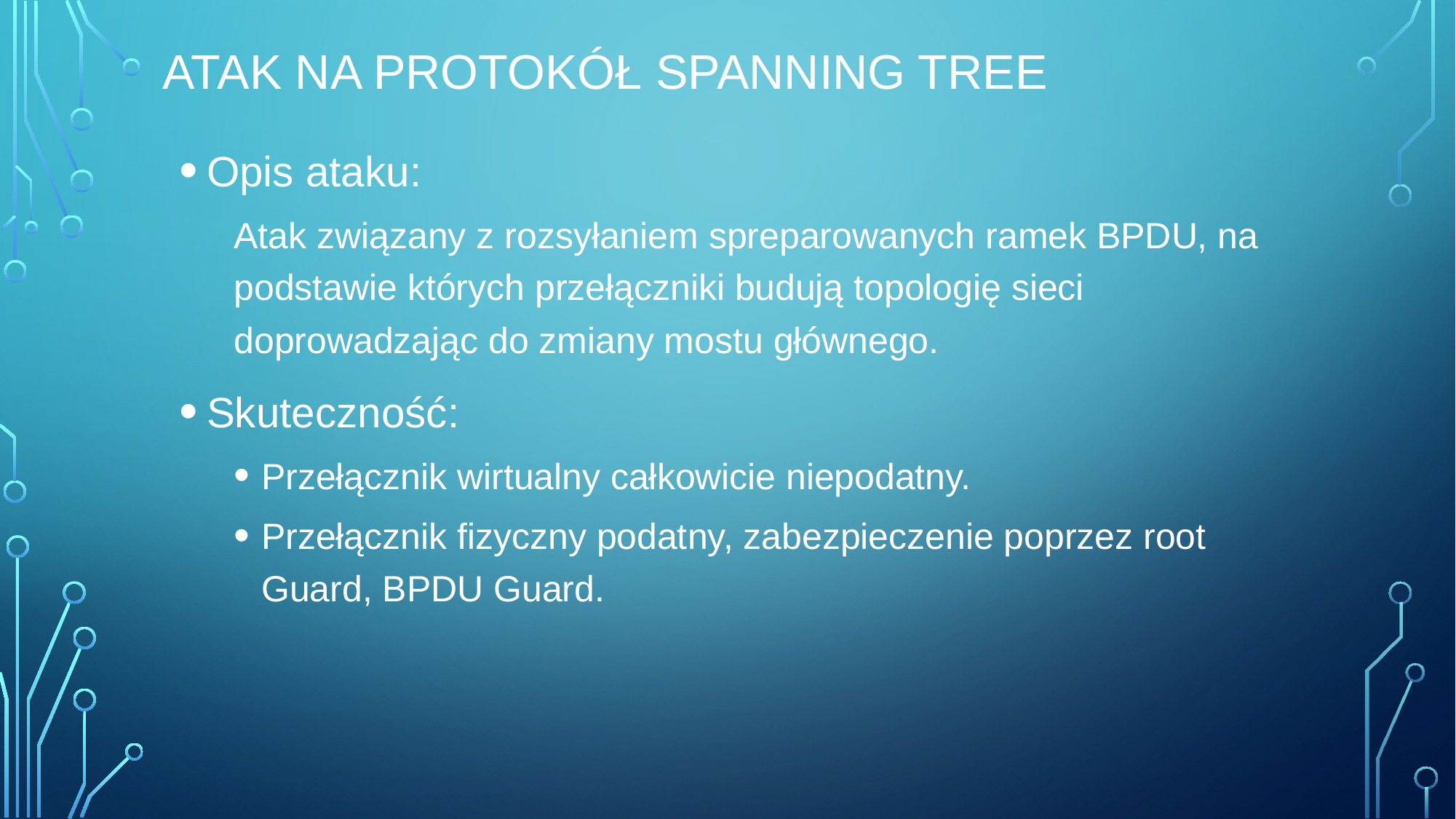

# Atak na protokół Spanning TRee
Opis ataku:
Atak związany z rozsyłaniem spreparowanych ramek BPDU, na podstawie których przełączniki budują topologię sieci doprowadzając do zmiany mostu głównego.
Skuteczność:
Przełącznik wirtualny całkowicie niepodatny.
Przełącznik fizyczny podatny, zabezpieczenie poprzez root Guard, BPDU Guard.